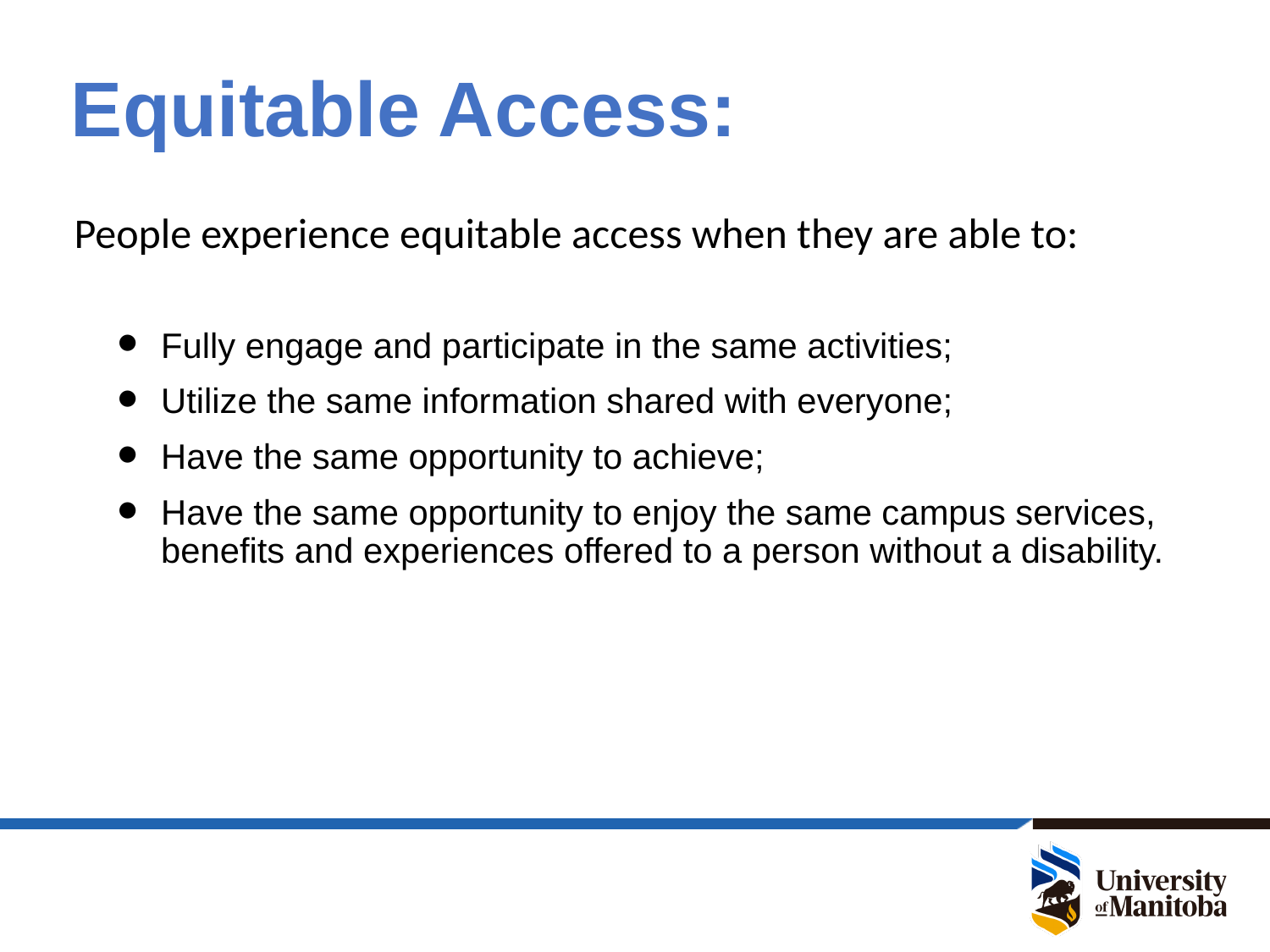

# Equitable Access:
People experience equitable access when they are able to:
Fully engage and participate in the same activities;
Utilize the same information shared with everyone;
Have the same opportunity to achieve;
Have the same opportunity to enjoy the same campus services, benefits and experiences offered to a person without a disability.